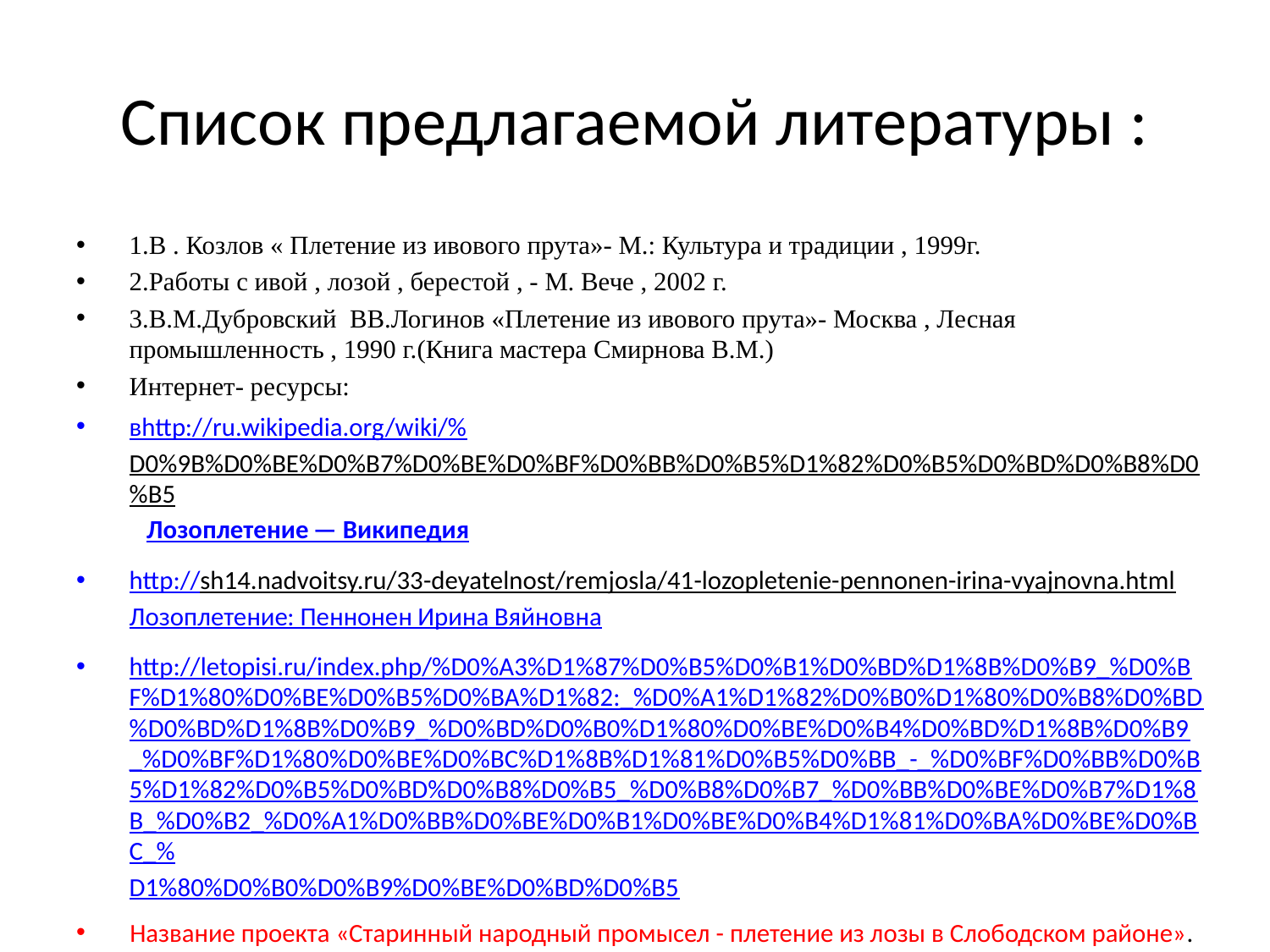

# Список предлагаемой литературы :
1.В . Козлов « Плетение из ивового прута»- М.: Культура и традиции , 1999г.
2.Работы с ивой , лозой , берестой , - М. Вече , 2002 г.
3.В.М.Дубровский  ВВ.Логинов «Плетение из ивового прута»- Москва , Лесная промышленность , 1990 г.(Книга мастера Смирнова В.М.)
Интернет- ресурсы:
вhttp://ru.wikipedia.org/wiki/%D0%9B%D0%BE%D0%B7%D0%BE%D0%BF%D0%BB%D0%B5%D1%82%D0%B5%D0%BD%D0%B8%D0%B5   Лозоплетение — Википедия
http://sh14.nadvoitsy.ru/33-deyatelnost/remjosla/41-lozopletenie-pennonen-irina-vyajnovna.html Лозоплетение: Пеннонен Ирина Вяйновна
http://letopisi.ru/index.php/%D0%A3%D1%87%D0%B5%D0%B1%D0%BD%D1%8B%D0%B9_%D0%BF%D1%80%D0%BE%D0%B5%D0%BA%D1%82:_%D0%A1%D1%82%D0%B0%D1%80%D0%B8%D0%BD%D0%BD%D1%8B%D0%B9_%D0%BD%D0%B0%D1%80%D0%BE%D0%B4%D0%BD%D1%8B%D0%B9_%D0%BF%D1%80%D0%BE%D0%BC%D1%8B%D1%81%D0%B5%D0%BB_-_%D0%BF%D0%BB%D0%B5%D1%82%D0%B5%D0%BD%D0%B8%D0%B5_%D0%B8%D0%B7_%D0%BB%D0%BE%D0%B7%D1%8B_%D0%B2_%D0%A1%D0%BB%D0%BE%D0%B1%D0%BE%D0%B4%D1%81%D0%BA%D0%BE%D0%BC_%D1%80%D0%B0%D0%B9%D0%BE%D0%BD%D0%B5
Название проекта «Старинный народный промысел - плетение из лозы в Слободском районе».
 seredkaschool1@rambler.ruhttp://seredka.pskovedu.ru